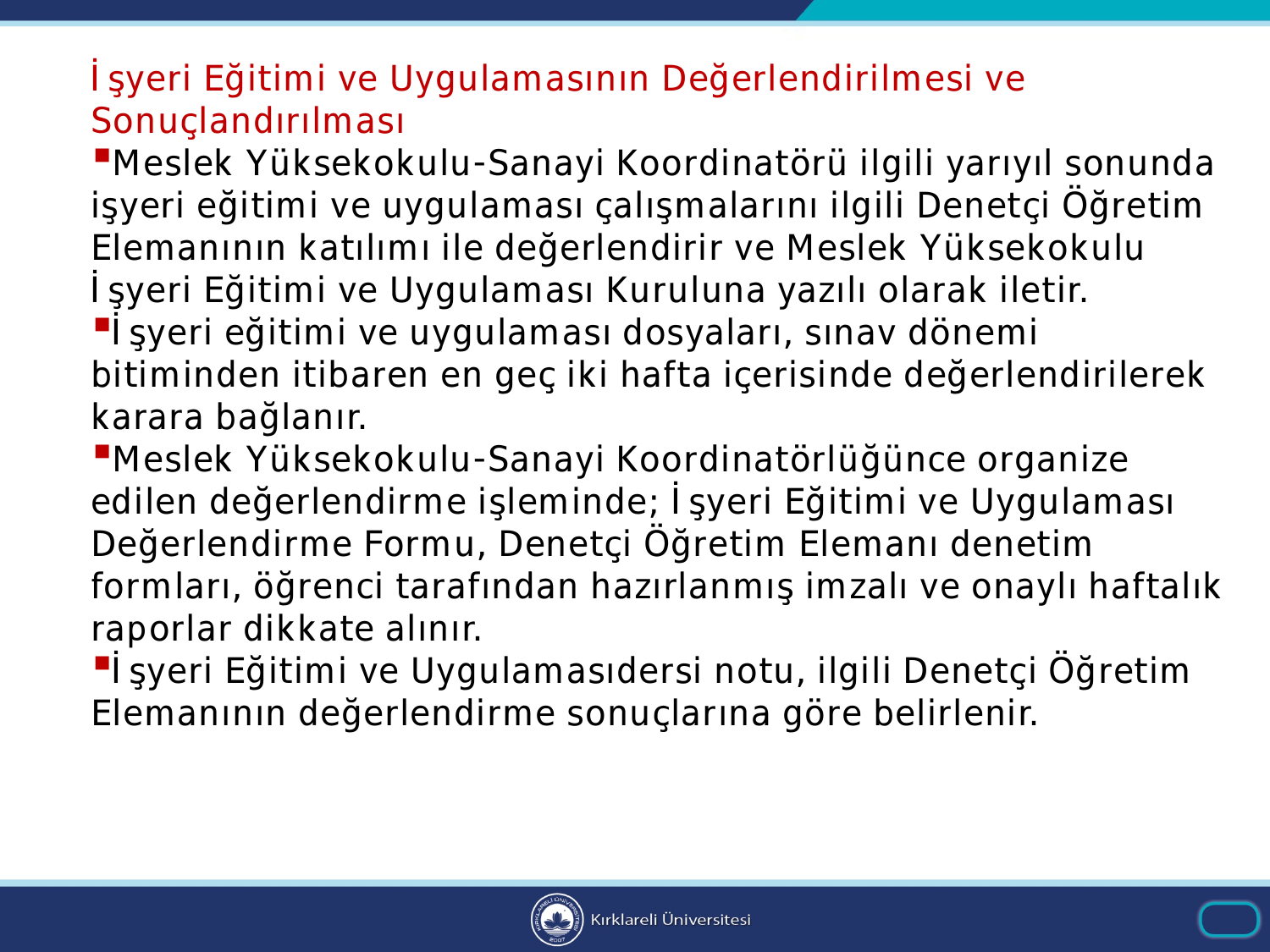

İşyeri Eğitimi ve Uygulamasının Değerlendirilmesi ve Sonuçlandırılması
Meslek Yüksekokulu-Sanayi Koordinatörü ilgili yarıyıl sonunda işyeri eğitimi ve uygulaması çalışmalarını ilgili Denetçi Öğretim Elemanının katılımı ile değerlendirir ve Meslek Yüksekokulu İşyeri Eğitimi ve Uygulaması Kuruluna yazılı olarak iletir.
İşyeri eğitimi ve uygulaması dosyaları, sınav dönemi bitiminden itibaren en geç iki hafta içerisinde değerlendirilerek karara bağlanır.
Meslek Yüksekokulu-Sanayi Koordinatörlüğünce organize edilen değerlendirme işleminde; İşyeri Eğitimi ve Uygulaması Değerlendirme Formu, Denetçi Öğretim Elemanı denetim formları, öğrenci tarafından hazırlanmış imzalı ve onaylı haftalık raporlar dikkate alınır.
İşyeri Eğitimi ve Uygulamasıdersi notu, ilgili Denetçi Öğretim Elemanının değerlendirme sonuçlarına göre belirlenir.